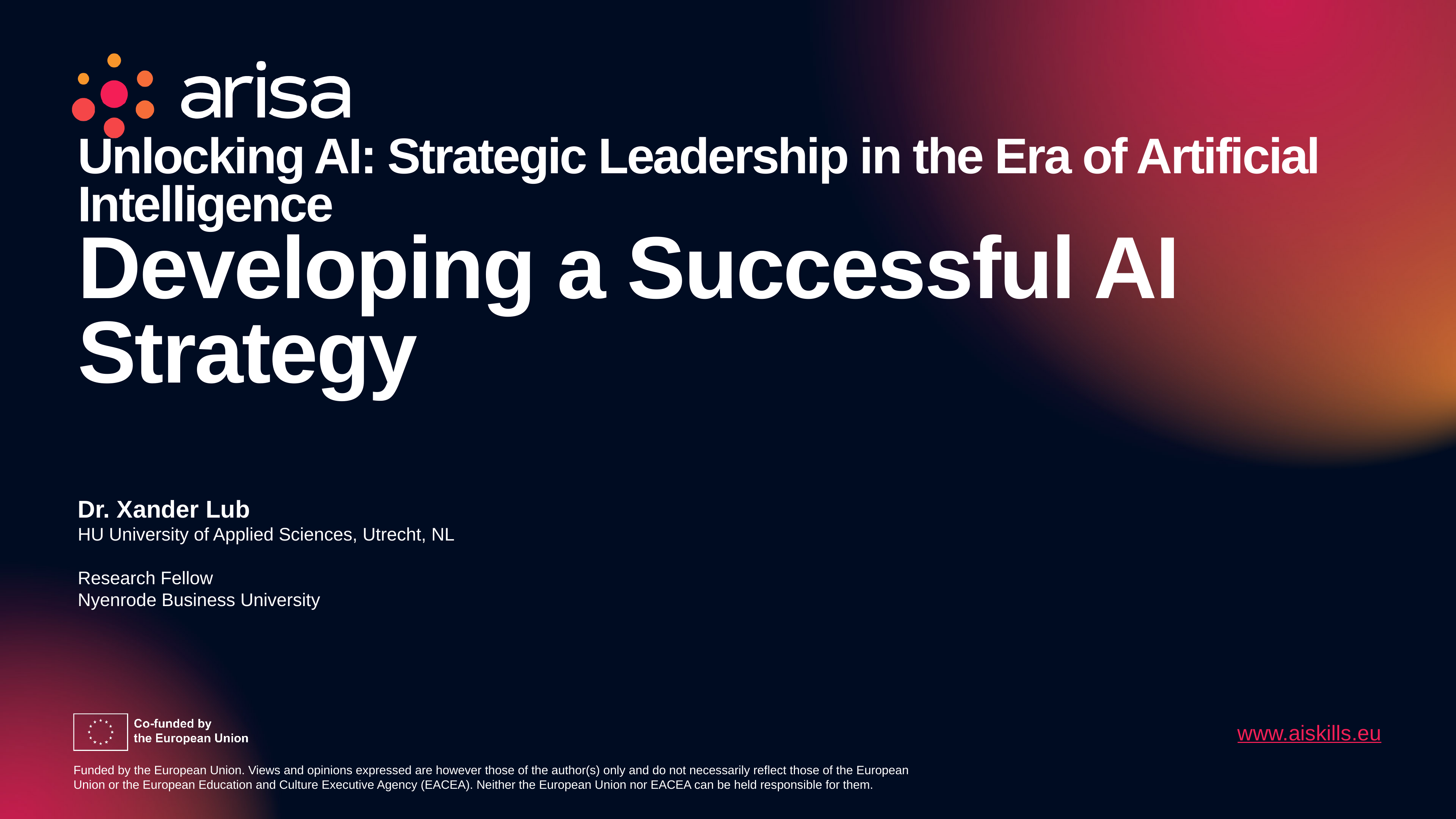

# Unlocking AI: Strategic Leadership in the Era of Artificial Intelligence Developing a Successful AI Strategy
Dr. Xander Lub
HU University of Applied Sciences, Utrecht, NL

Research Fellow
Nyenrode Business University